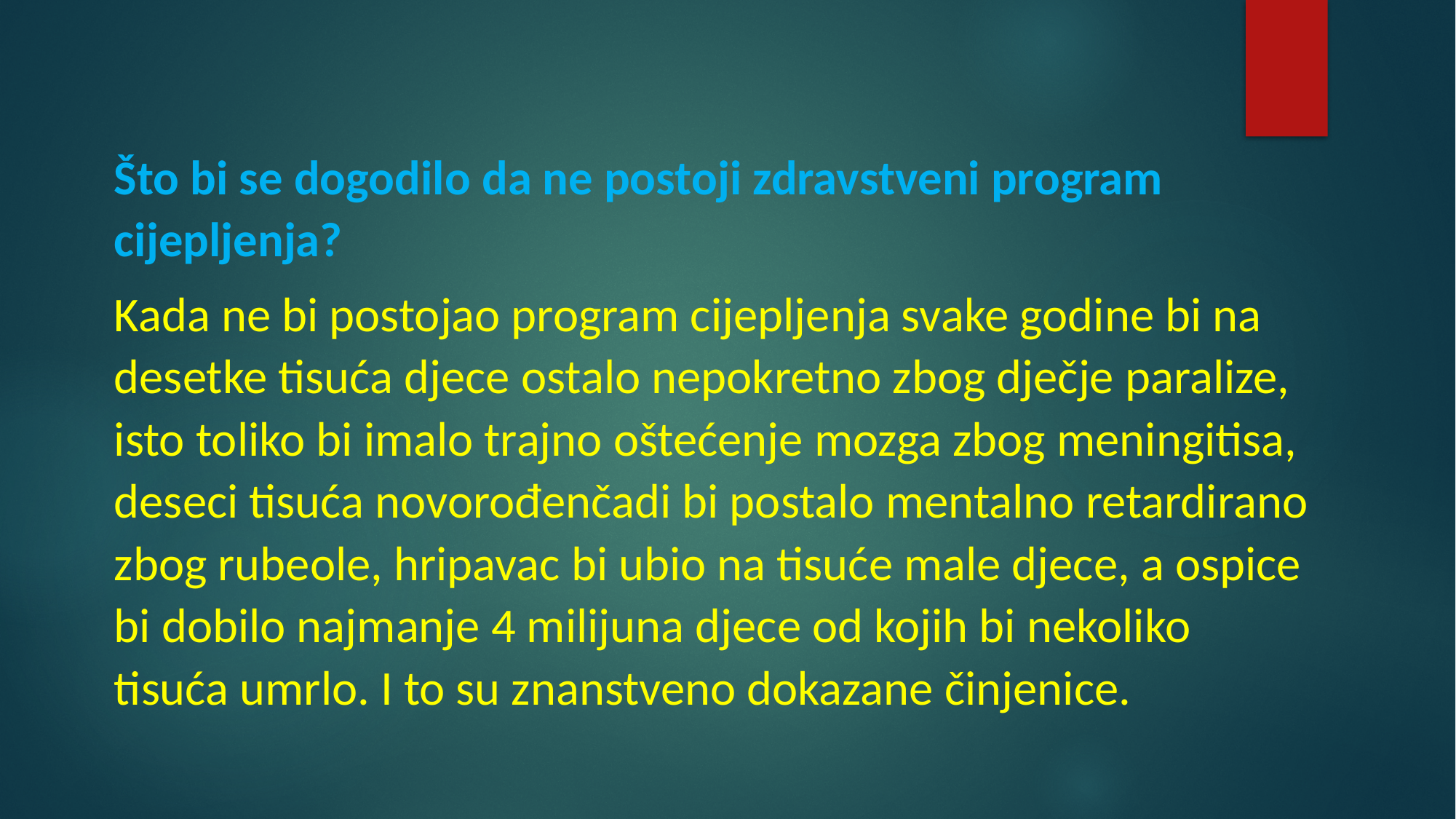

Što bi se dogodilo da ne postoji zdravstveni program cijepljenja?
Kada ne bi postojao program cijepljenja svake godine bi na desetke tisuća djece ostalo nepokretno zbog dječje paralize, isto toliko bi imalo trajno oštećenje mozga zbog meningitisa, deseci tisuća novorođenčadi bi postalo mentalno retardirano zbog rubeole, hripavac bi ubio na tisuće male djece, a ospice bi dobilo najmanje 4 milijuna djece od kojih bi nekoliko tisuća umrlo. I to su znanstveno dokazane činjenice.